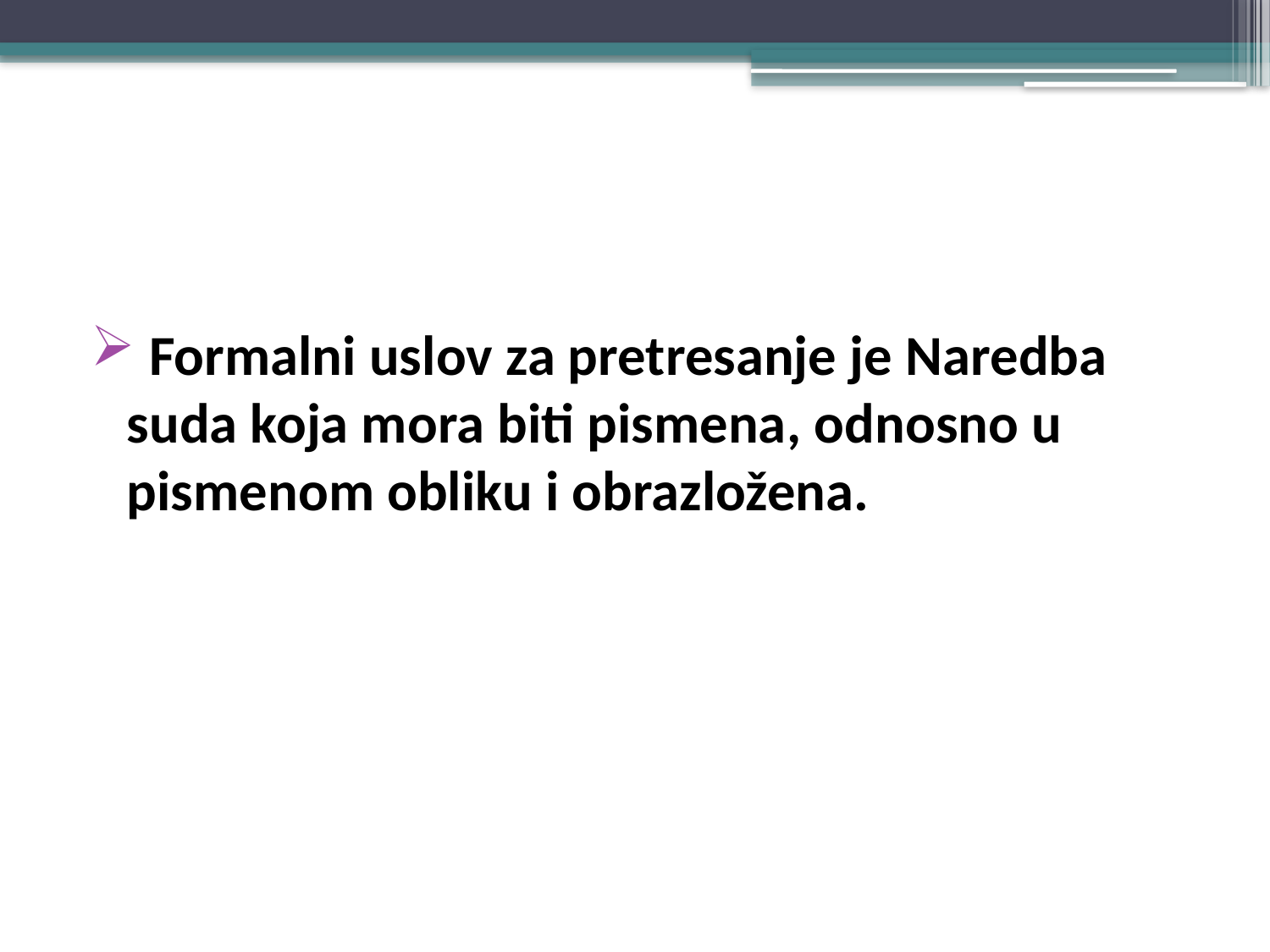

#
 Formalni uslov za pretresanje je Naredba suda koja mora biti pismena, odnosno u pismenom obliku i obrazložena.